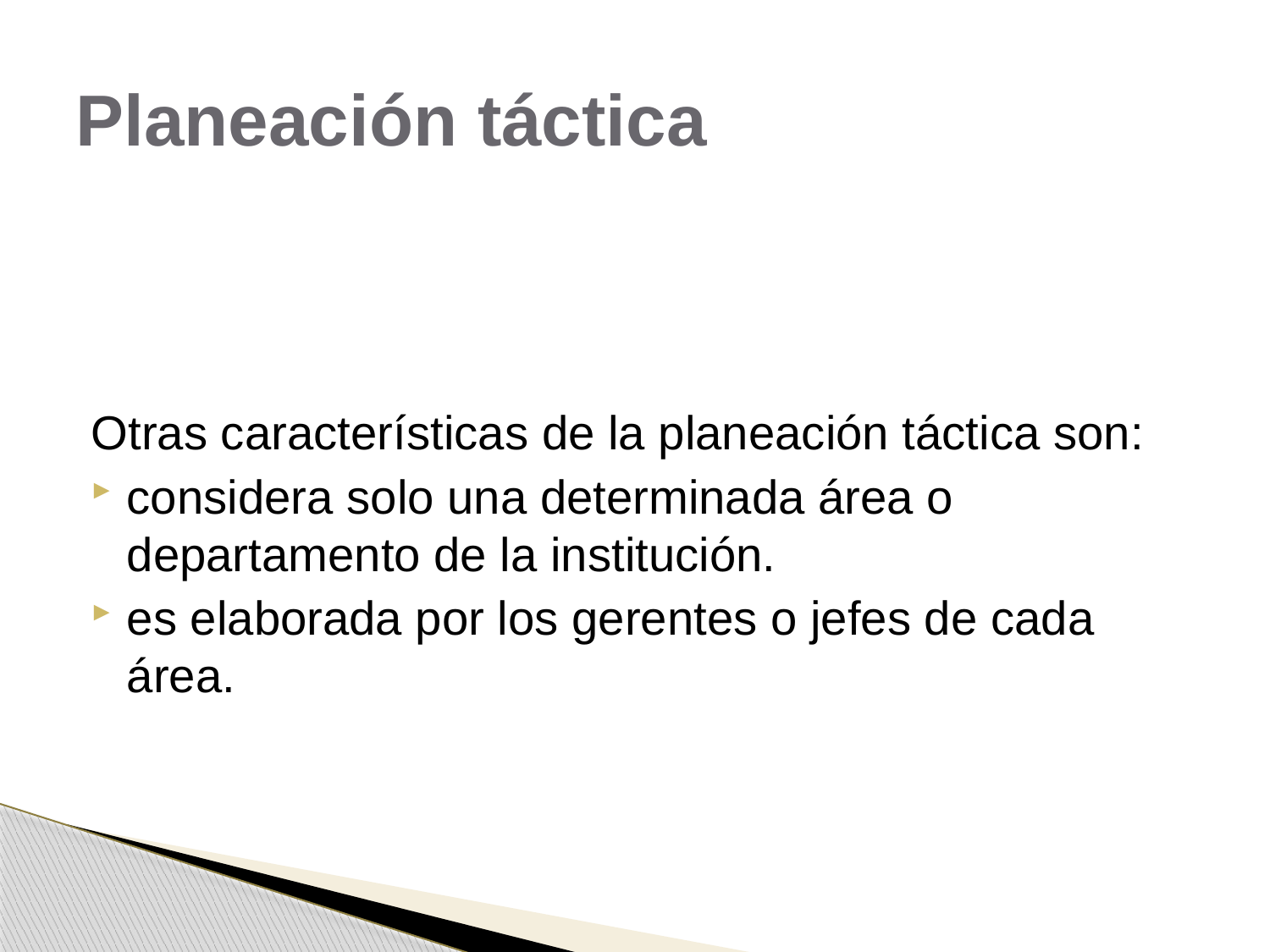

# Planeación táctica
Otras características de la planeación táctica son:
considera solo una determinada área o departamento de la institución.
es elaborada por los gerentes o jefes de cada área.